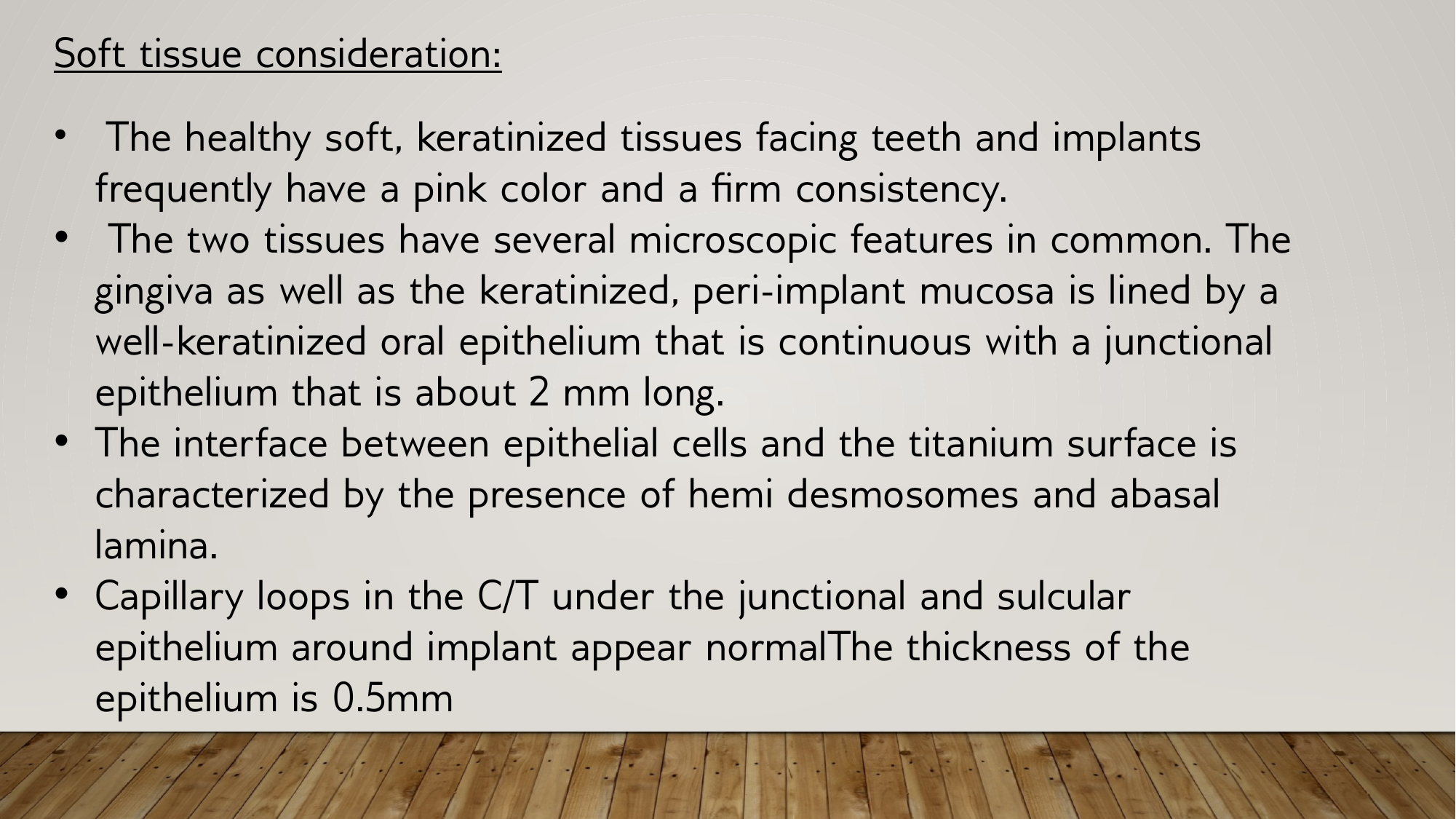

Soft tissue consideration:

 The healthy soft, keratinized tissues facing teeth and implants frequently have a pink color and a firm consistency.
 The two tissues have several microscopic features in common. The gingiva as well as the keratinized, peri-implant mucosa is lined by a well-keratinized oral epithelium that is continuous with a junctional epithelium that is about 2 mm long.
The interface between epithelial cells and the titanium surface is characterized by the presence of hemi desmosomes and abasal lamina.
Capillary loops in the C/T under the junctional and sulcular epithelium around implant appear normalThe thickness of the epithelium is 0.5mm